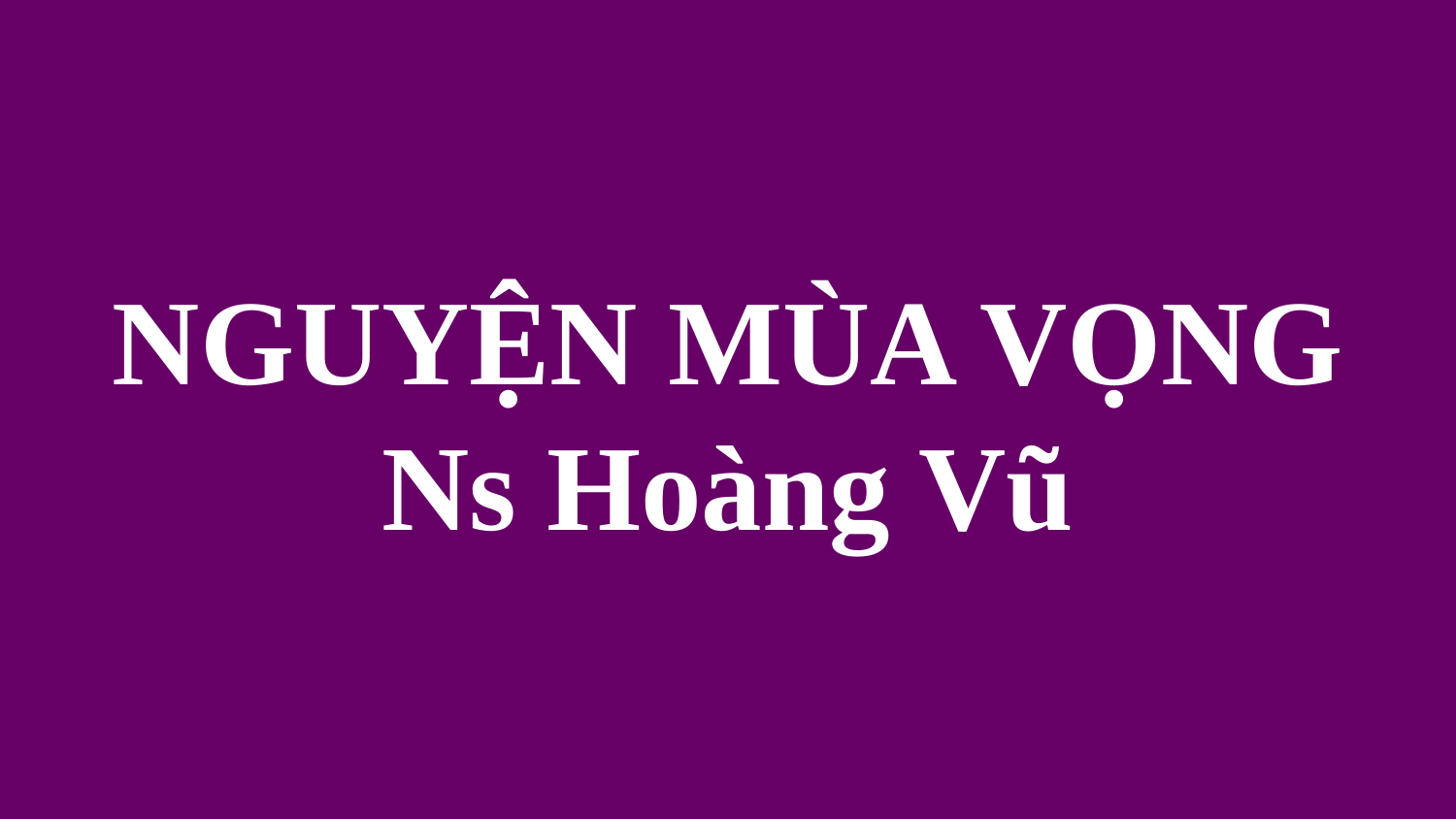

# NGUYỆN MÙA VỌNG Ns Hoàng Vũ